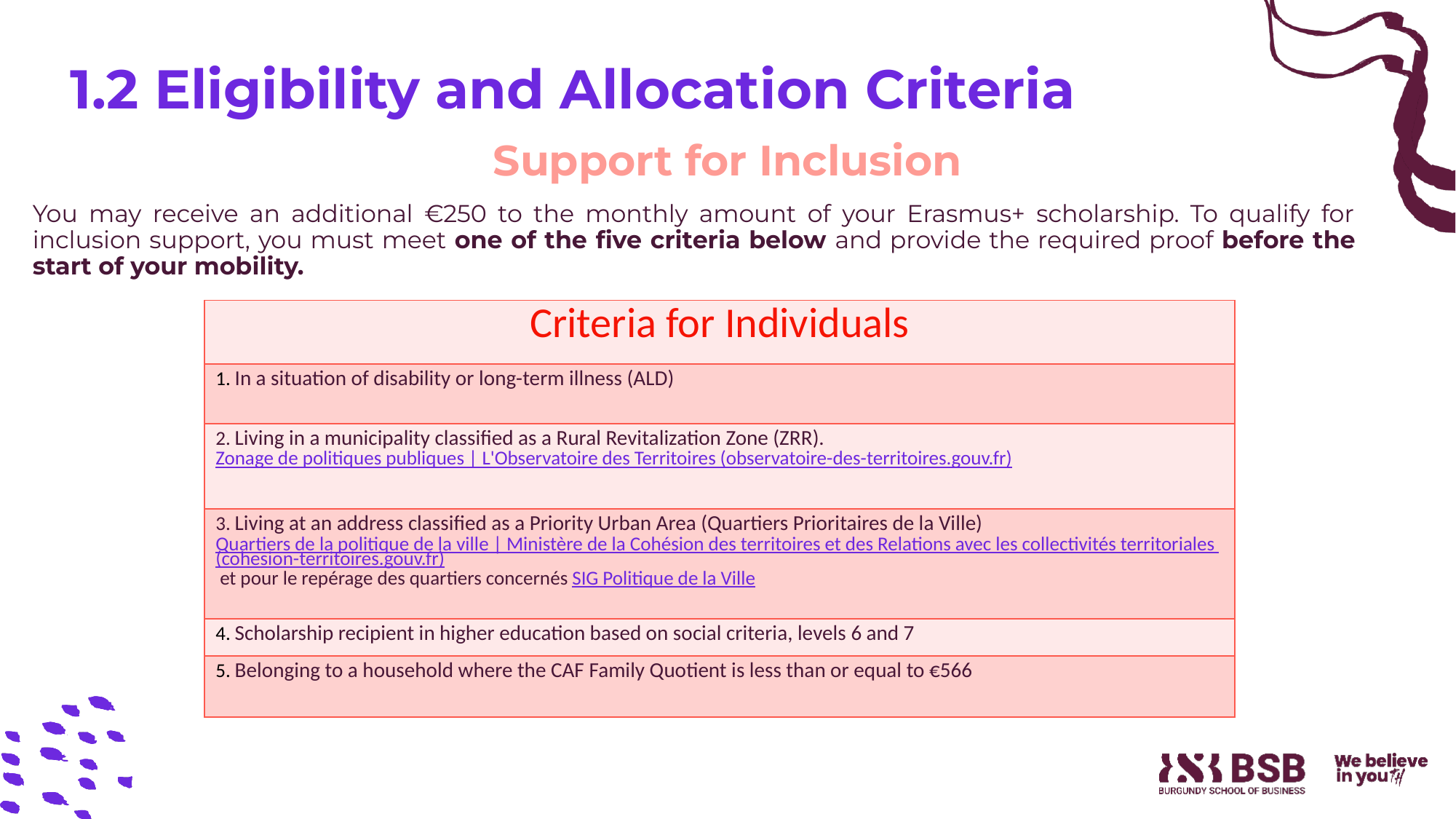

# 1.2 Eligibility and Allocation Criteria
Support for Inclusion
You may receive an additional €250 to the monthly amount of your Erasmus+ scholarship. To qualify for inclusion support, you must meet one of the five criteria below and provide the required proof before the start of your mobility.
| Criteria for Individuals |
| --- |
| 1. In a situation of disability or long-term illness (ALD) |
| 2. Living in a municipality classified as a Rural Revitalization Zone (ZRR). Zonage de politiques publiques | L'Observatoire des Territoires (observatoire-des-territoires.gouv.fr) |
| 3. Living at an address classified as a Priority Urban Area (Quartiers Prioritaires de la Ville) Quartiers de la politique de la ville | Ministère de la Cohésion des territoires et des Relations avec les collectivités territoriales (cohesion-territoires.gouv.fr) et pour le repérage des quartiers concernés SIG Politique de la Ville |
| 4. Scholarship recipient in higher education based on social criteria, levels 6 and 7 |
| 5. Belonging to a household where the CAF Family Quotient is less than or equal to €566 |